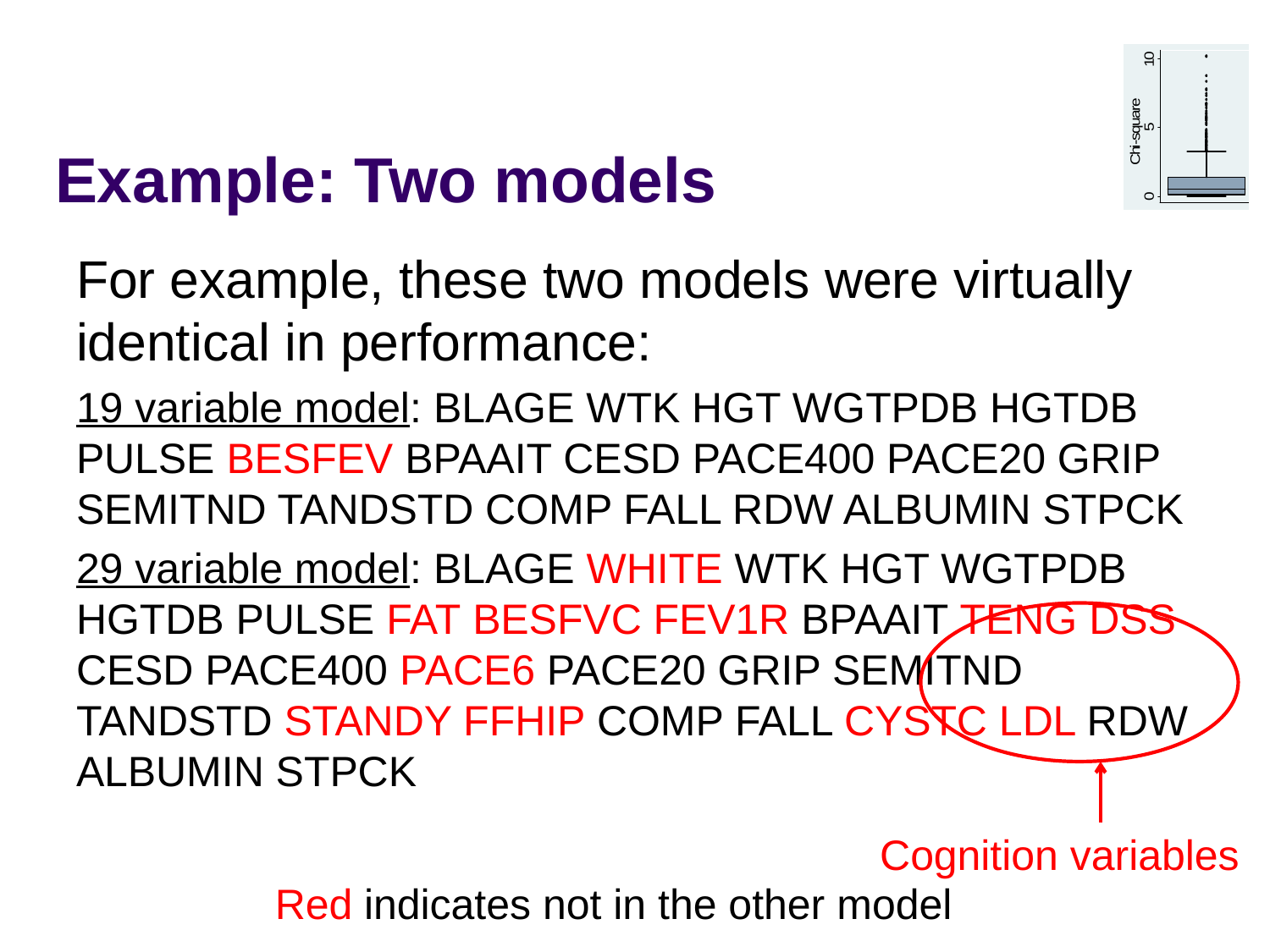

# Example: Two models
For example, these two models were virtually identical in performance:
19 variable model: BLAGE WTK HGT WGTPDB HGTDB PULSE BESFEV BPAAIT CESD PACE400 PACE20 GRIP SEMITND TANDSTD COMP FALL RDW ALBUMIN STPCK
29 variable model: BLAGE WHITE WTK HGT WGTPDB HGTDB PULSE FAT BESFVC FEV1R BPAAIT TENG DSS CESD PACE400 PACE6 PACE20 GRIP SEMITND TANDSTD STANDY FFHIP COMP FALL CYSTC LDL RDW ALBUMIN STPCK

Cognition variables
Red indicates not in the other model